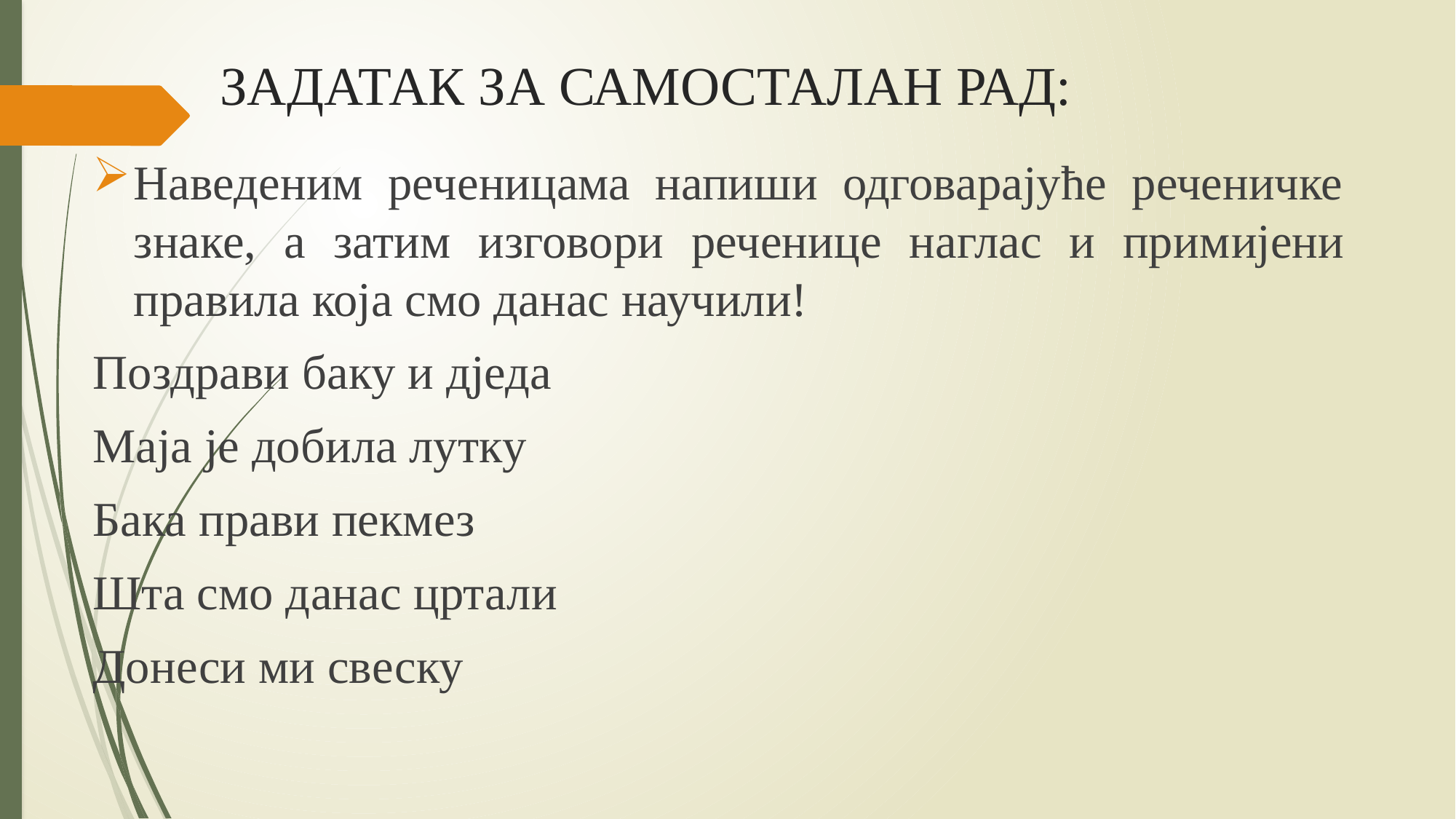

# ЗАДАТАК ЗА САМОСТАЛАН РАД:
Наведеним реченицама напиши одговарајуће реченичке знаке, а затим изговори реченице наглас и примијени правила која смо данас научили!
Поздрави баку и дједа
Маја је добила лутку
Бака прави пекмез
Шта смо данас цртали
Донеси ми свеску